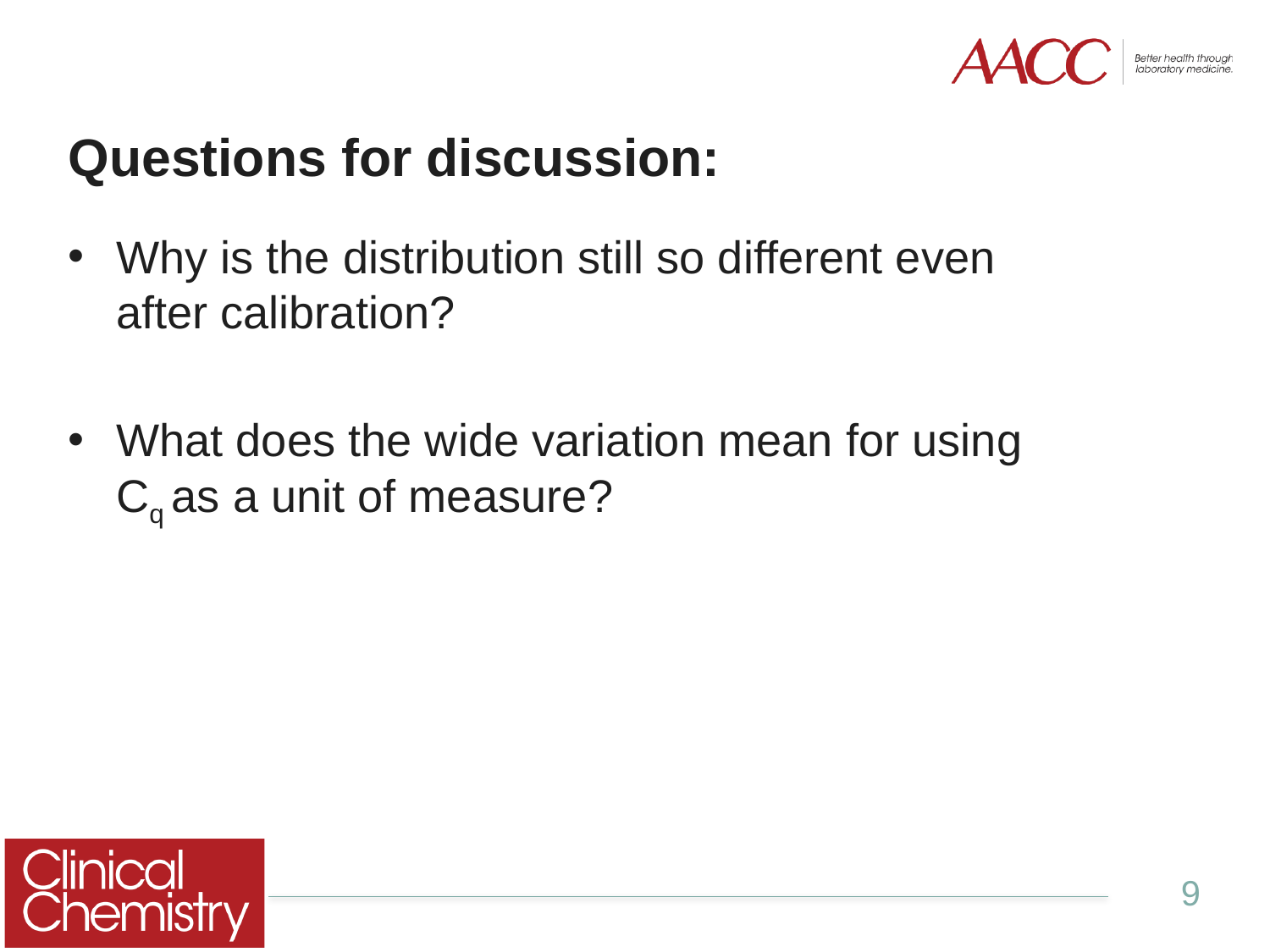

# Questions for discussion:
Why is the distribution still so different even after calibration?

What does the wide variation mean for using Cq as a unit of measure?

9